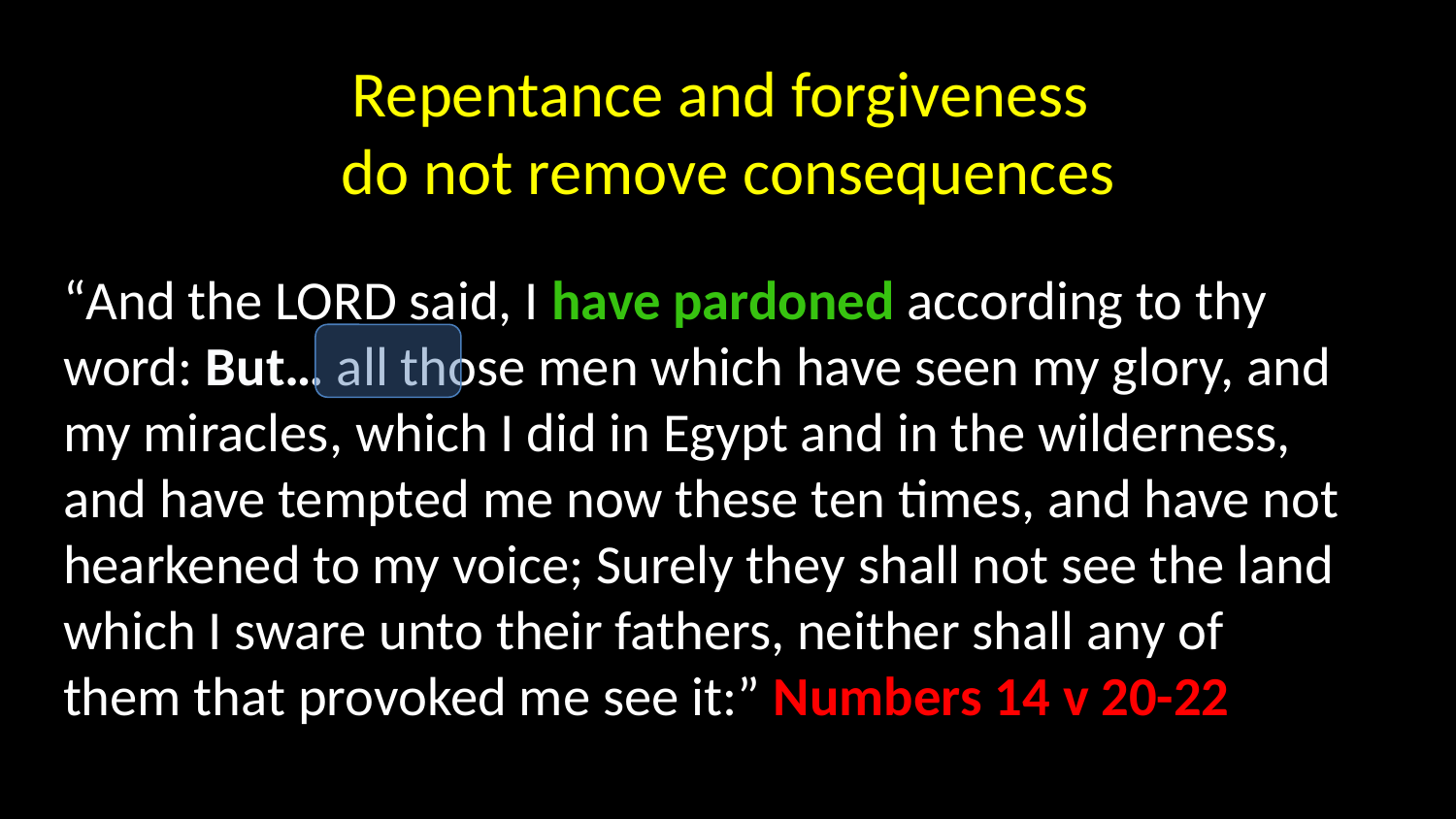

# Repentance and forgiveness do not remove consequences
“And the LORD said, I have pardoned according to thy word: But… all those men which have seen my glory, and my miracles, which I did in Egypt and in the wilderness, and have tempted me now these ten times, and have not hearkened to my voice; Surely they shall not see the land which I sware unto their fathers, neither shall any of them that provoked me see it:” Numbers 14 v 20-22